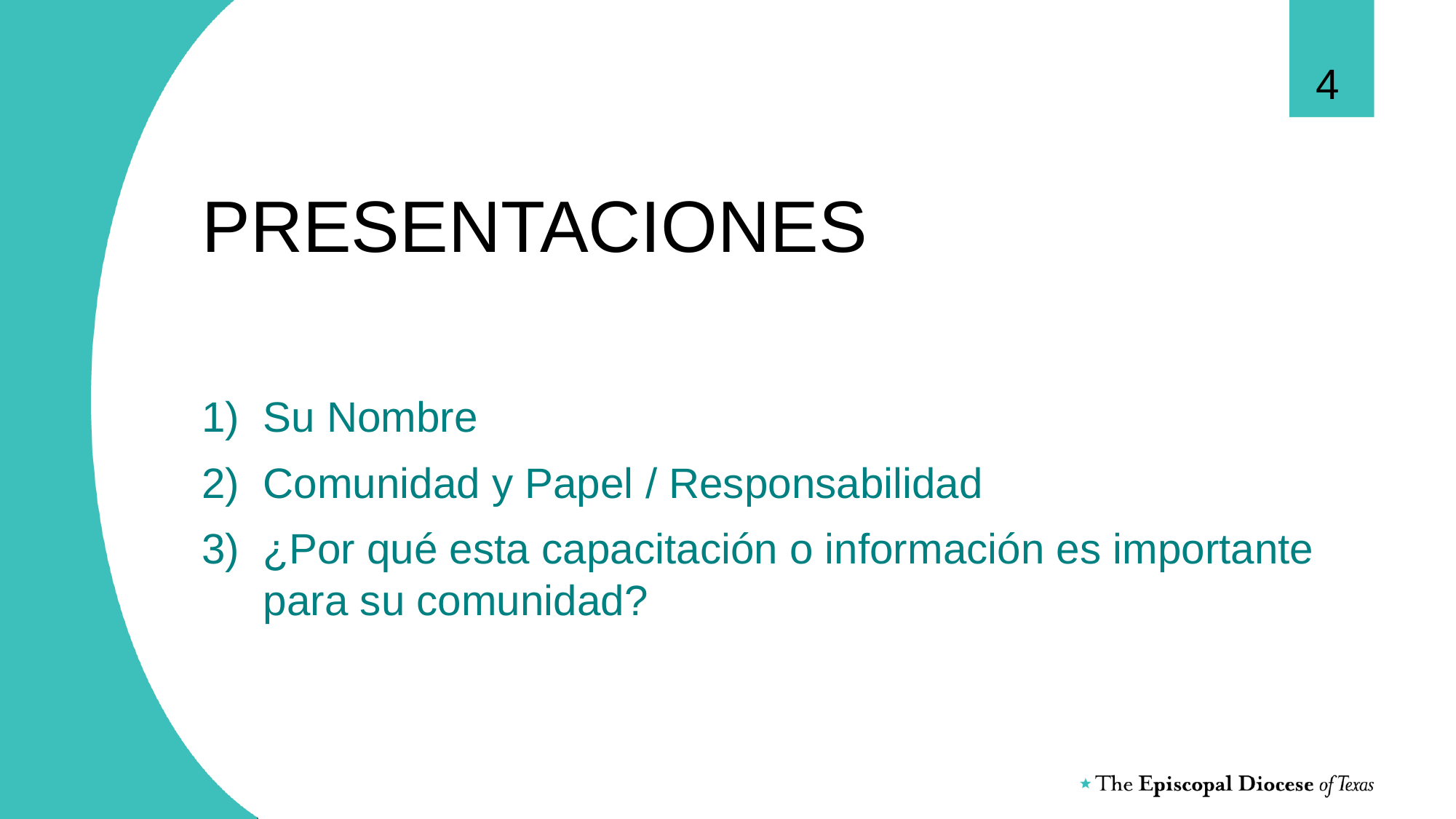

4
# PRESENTACIONES
Su Nombre
Comunidad y Papel / Responsabilidad
¿Por qué esta capacitación o información es importante para su comunidad?